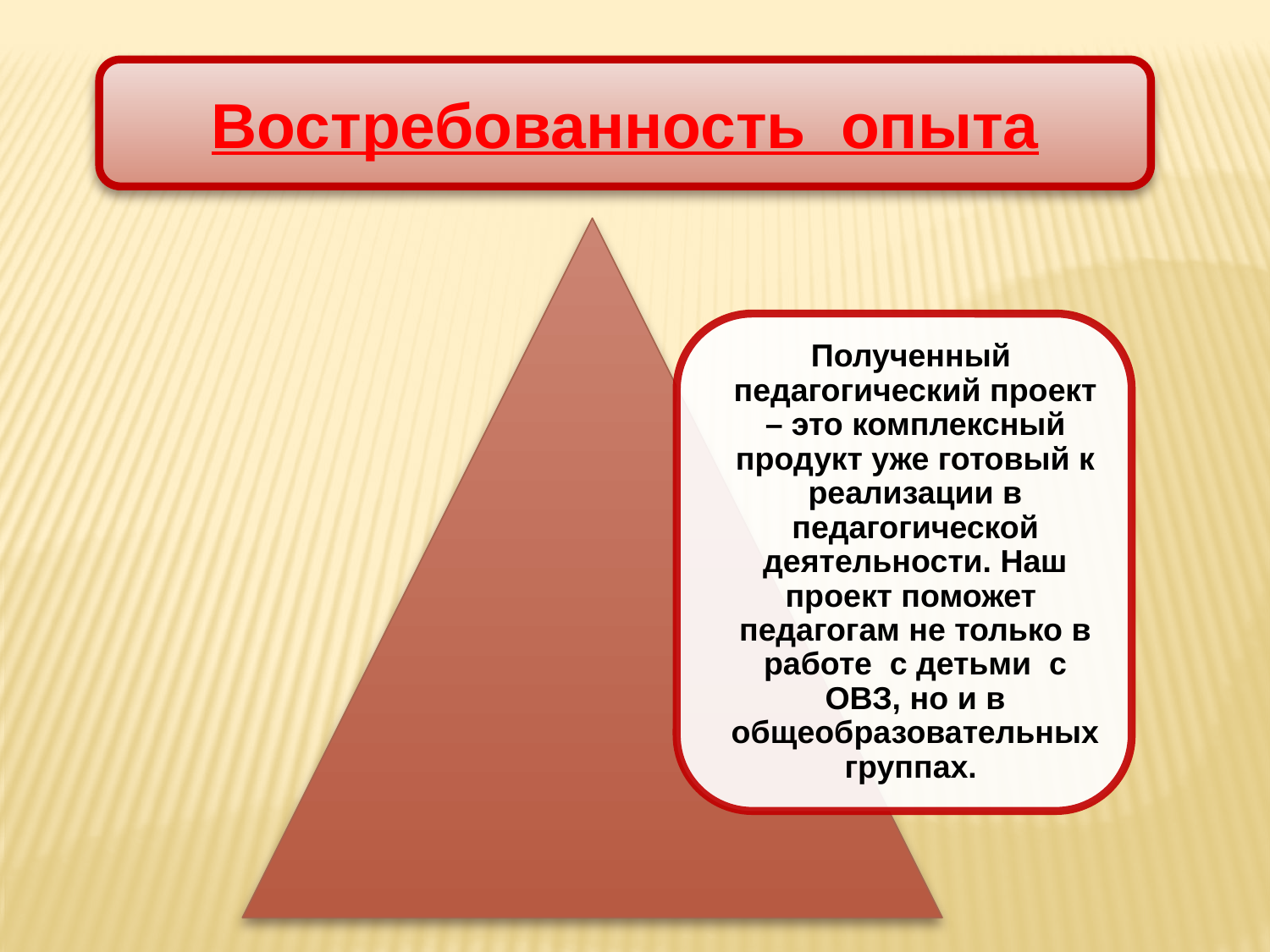

Востребованность  опыта
Полученный  педагогический проект – это комплексный продукт уже готовый к реализации в педагогической деятельности. Наш проект поможет  педагогам не только в работе  с детьми  с ОВЗ, но и в общеобразовательных группах.